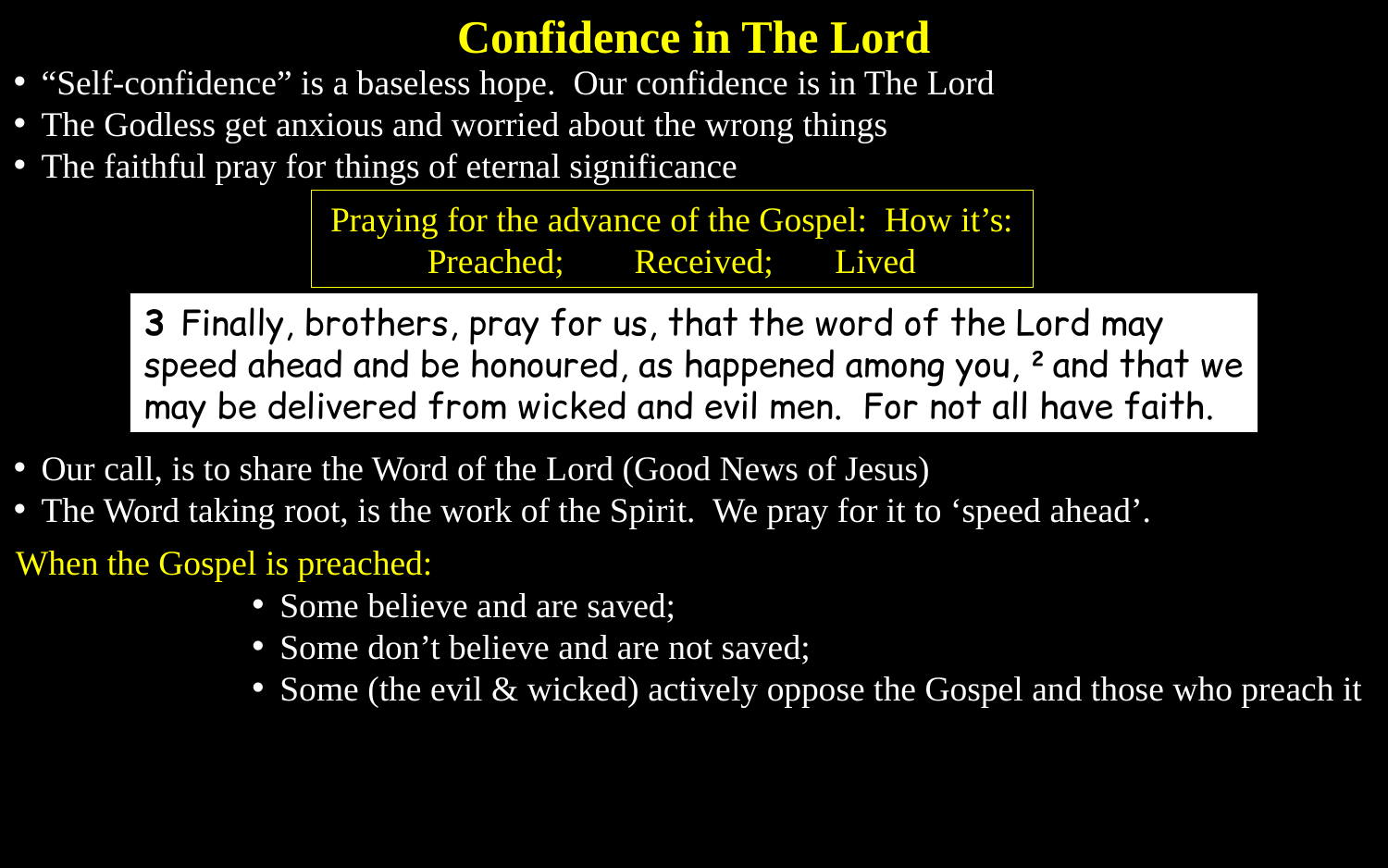

Confidence in The Lord
“Self-confidence” is a baseless hope.  Our confidence is in The Lord
The Godless get anxious and worried about the wrong things
The faithful pray for things of eternal significance
Praying for the advance of the Gospel:  How it’s:
Preached;        Received;       Lived
3 Finally, brothers, pray for us, that the word of the Lord may speed ahead and be honoured, as happened among you, 2 and that we may be delivered from wicked and evil men.  For not all have faith.
Our call, is to share the Word of the Lord (Good News of Jesus)
The Word taking root, is the work of the Spirit.  We pray for it to ‘speed ahead’.
When the Gospel is preached:
Some believe and are saved;
Some don’t believe and are not saved;
Some (the evil & wicked) actively oppose the Gospel and those who preach it